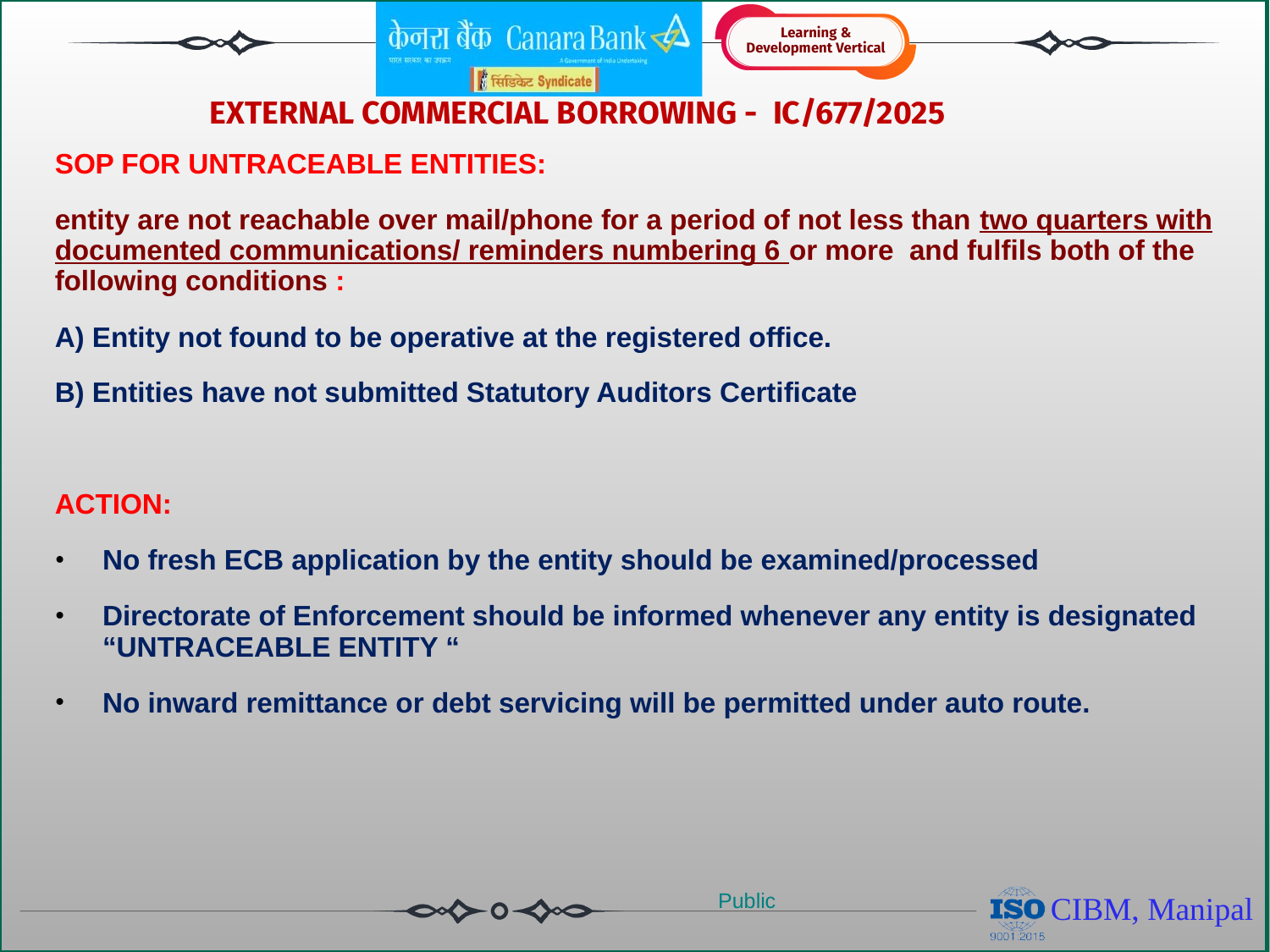

SOP FOR UNTRACEABLE ENTITIES:
entity are not reachable over mail/phone for a period of not less than two quarters with documented communications/ reminders numbering 6 or more  and fulfils both of the following conditions :
A) Entity not found to be operative at the registered office.
B) Entities have not submitted Statutory Auditors Certificate

ACTION:
No fresh ECB application by the entity should be examined/processed
Directorate of Enforcement should be informed whenever any entity is designated “UNTRACEABLE ENTITY “
No inward remittance or debt servicing will be permitted under auto route.
EXTERNAL COMMERCIAL BORROWING -  IC/677/2025
Public